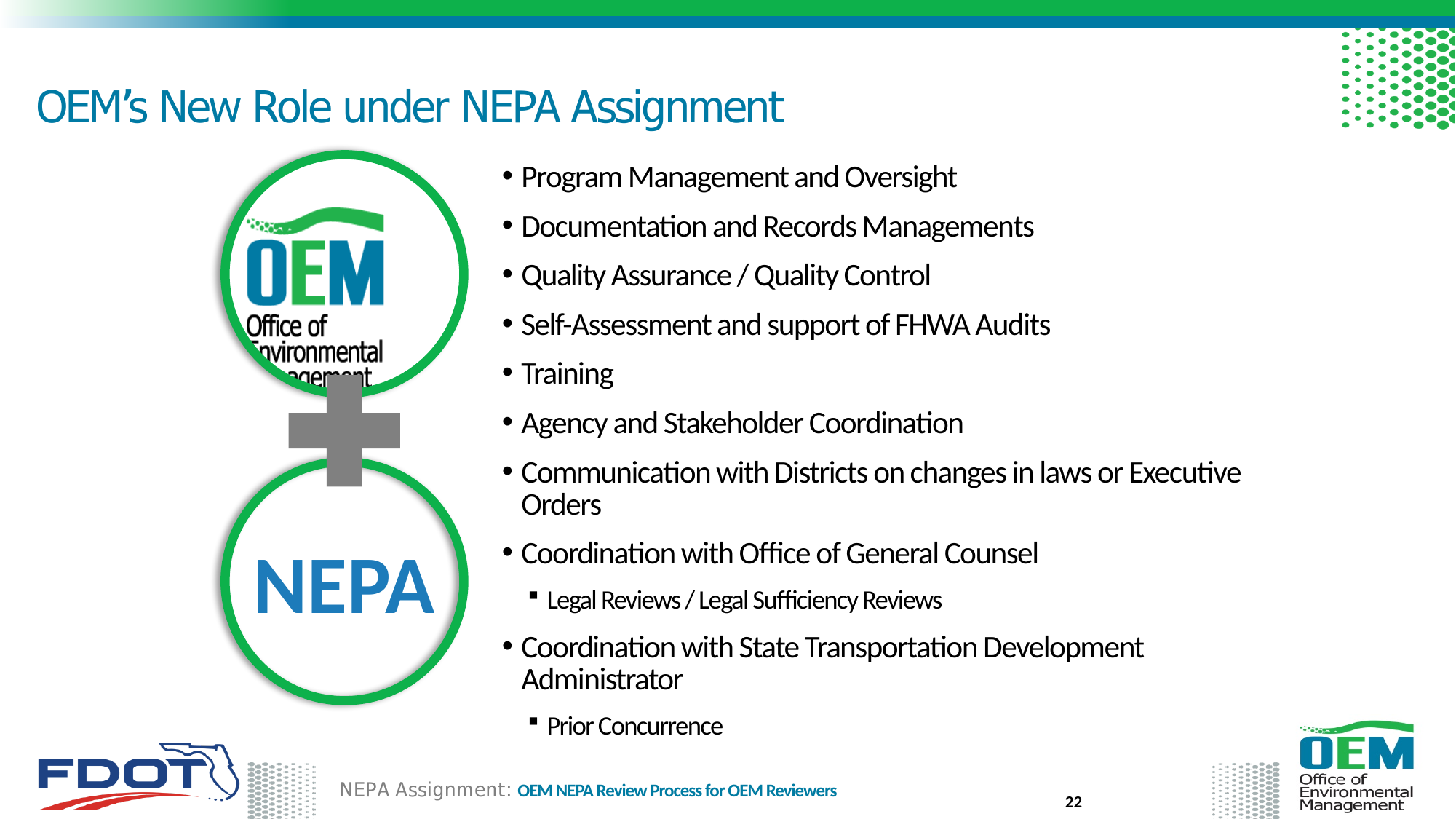

# OEM’s New Role under NEPA Assignment

Program Management and Oversight
Documentation and Records Managements
Quality Assurance / Quality Control
Self-Assessment and support of FHWA Audits
Training
Agency and Stakeholder Coordination
Communication with Districts on changes in laws or Executive Orders
Coordination with Office of General Counsel
Legal Reviews / Legal Sufficiency Reviews
Coordination with State Transportation Development Administrator
Prior Concurrence

NEPA
22